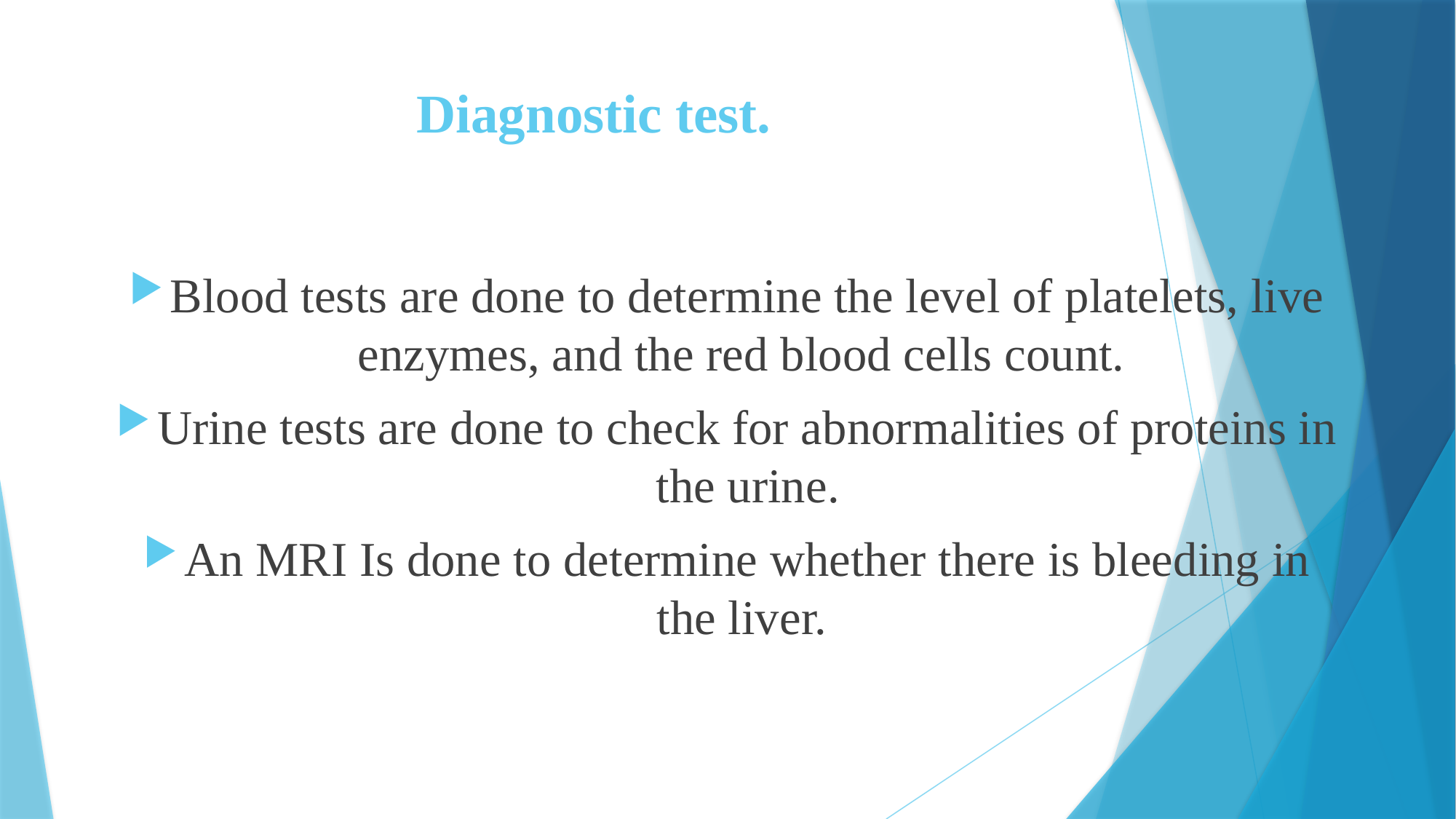

# Diagnostic test.
Blood tests are done to determine the level of platelets, live enzymes, and the red blood cells count.
Urine tests are done to check for abnormalities of proteins in the urine.
An MRI Is done to determine whether there is bleeding in the liver.